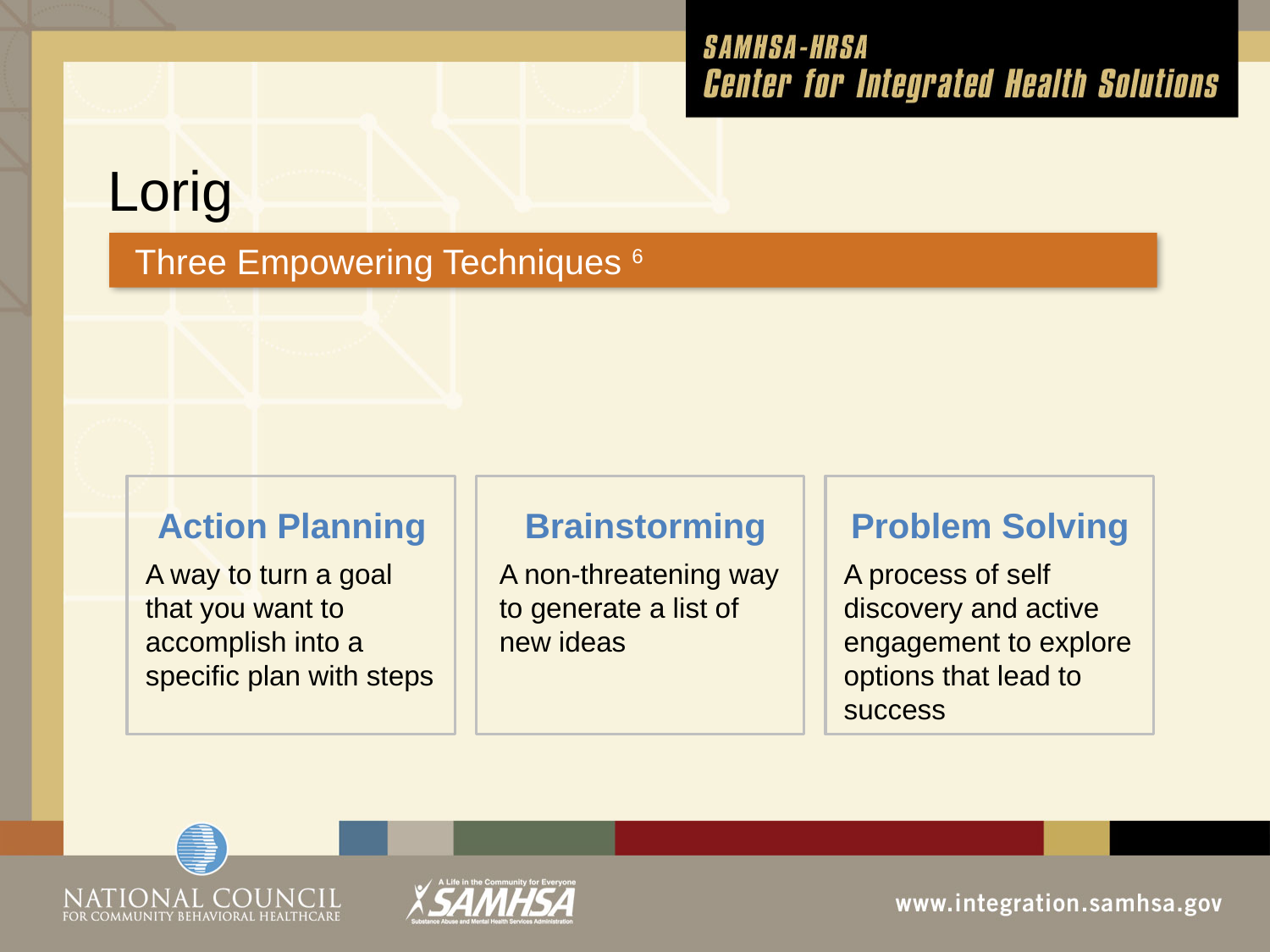

# Lorig
Three Empowering Techniques 6

Action Planning
A way to turn a goal that you want to accomplish into a specific plan with steps
Brainstorming
A non-threatening way to generate a list of new ideas
Problem Solving
A process of self discovery and active engagement to explore options that lead to success
23